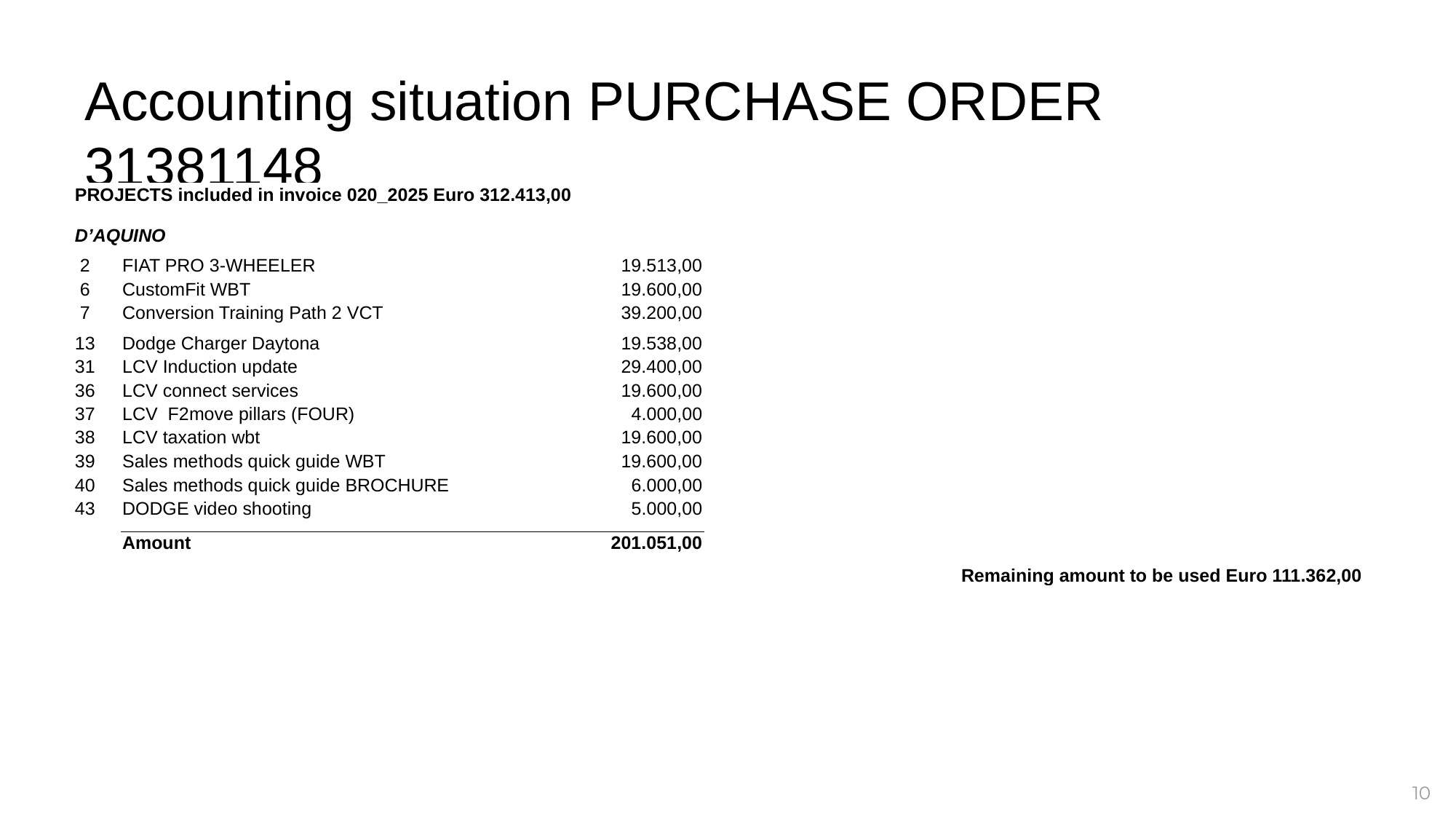

Accounting situation PURCHASE ORDER 31381148

| PROJECTS included in invoice 020\_2025 Euro 312.413,00 D’AQUINO |
| --- |
|  |
| 2 | FIAT PRO 3-WHEELER | 19.513,00 |
| --- | --- | --- |
| 6 | CustomFit WBT | 19.600,00 |
| 7 | Conversion Training Path 2 VCT | 39.200,00 |
| 13 | Dodge Charger Daytona | 19.538,00 |
| 31 | LCV Induction update | 29.400,00 |
| 36 | LCV connect services | 19.600,00 |
| 37 | LCV F2move pillars (FOUR) | 4.000,00 |
| 38 | LCV taxation wbt | 19.600,00 |
| 39 | Sales methods quick guide WBT | 19.600,00 |
| 40 | Sales methods quick guide BROCHURE | 6.000,00 |
| 43 | DODGE video shooting | 5.000,00 |
|  | Amount | 201.051,00 |
| Remaining amount to be used Euro 111.362,00 |
| --- |
|  |
|  |
10